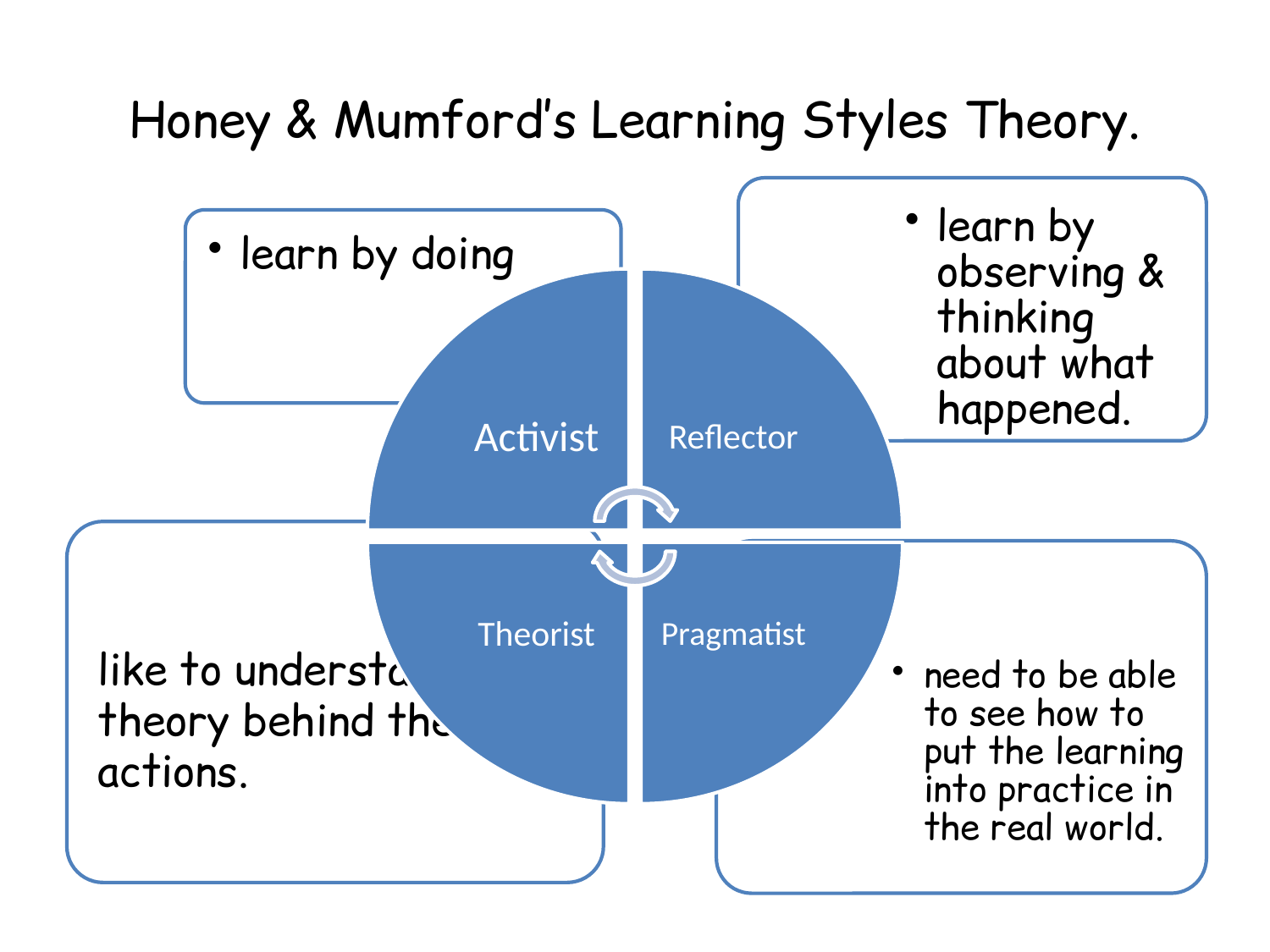

# Honey & Mumford’s Learning Styles Theory.
need to be able to see how to put the learning into practice in the real world.
like to understand the theory behind the actions.

learn by observing & thinking about what happened.
learn by doing
Activist
Reflector
Pragmatist
Theorist